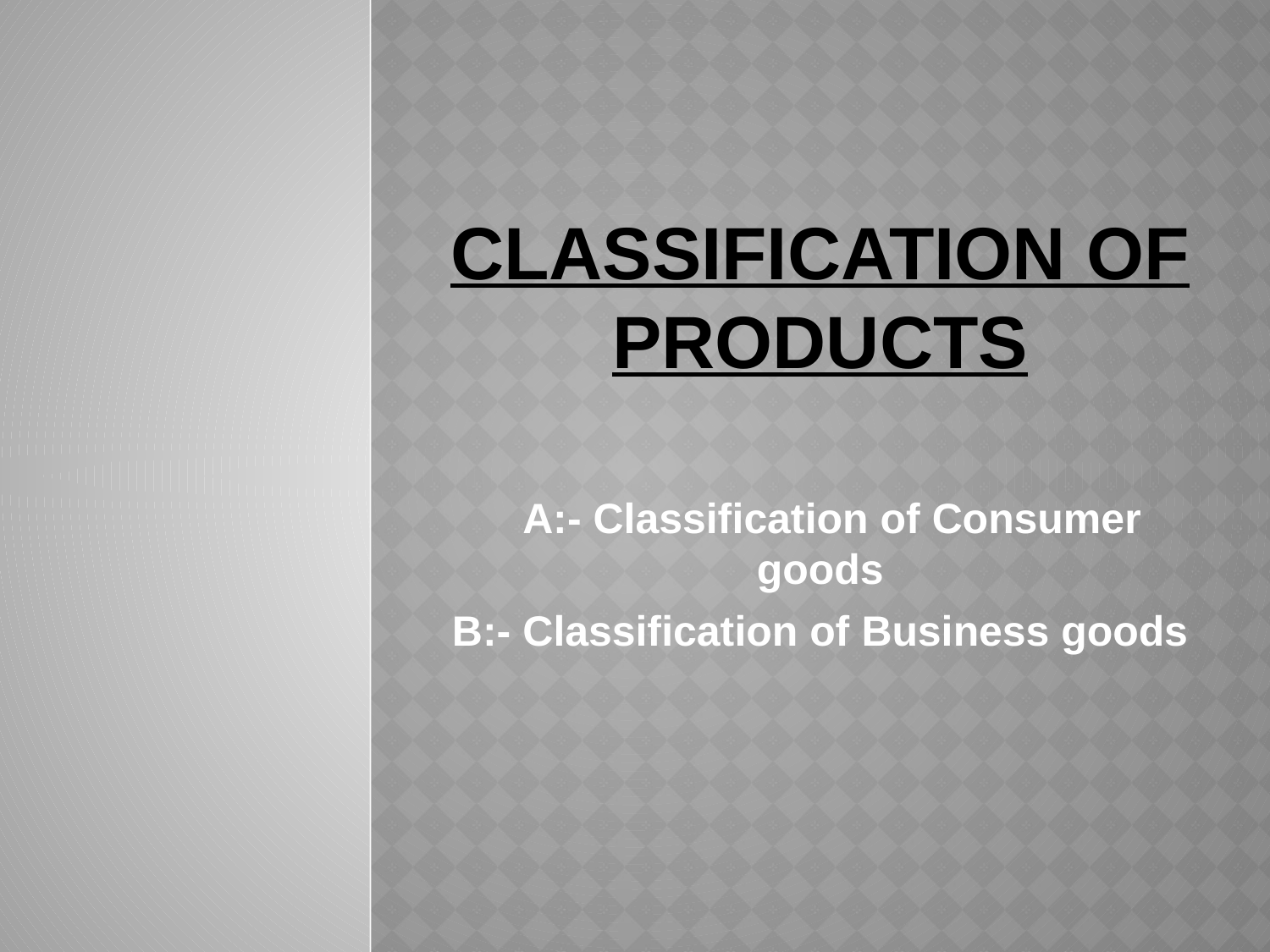

# Classification of products
  A:- Classification of Consumer goods
B:- Classification of Business goods